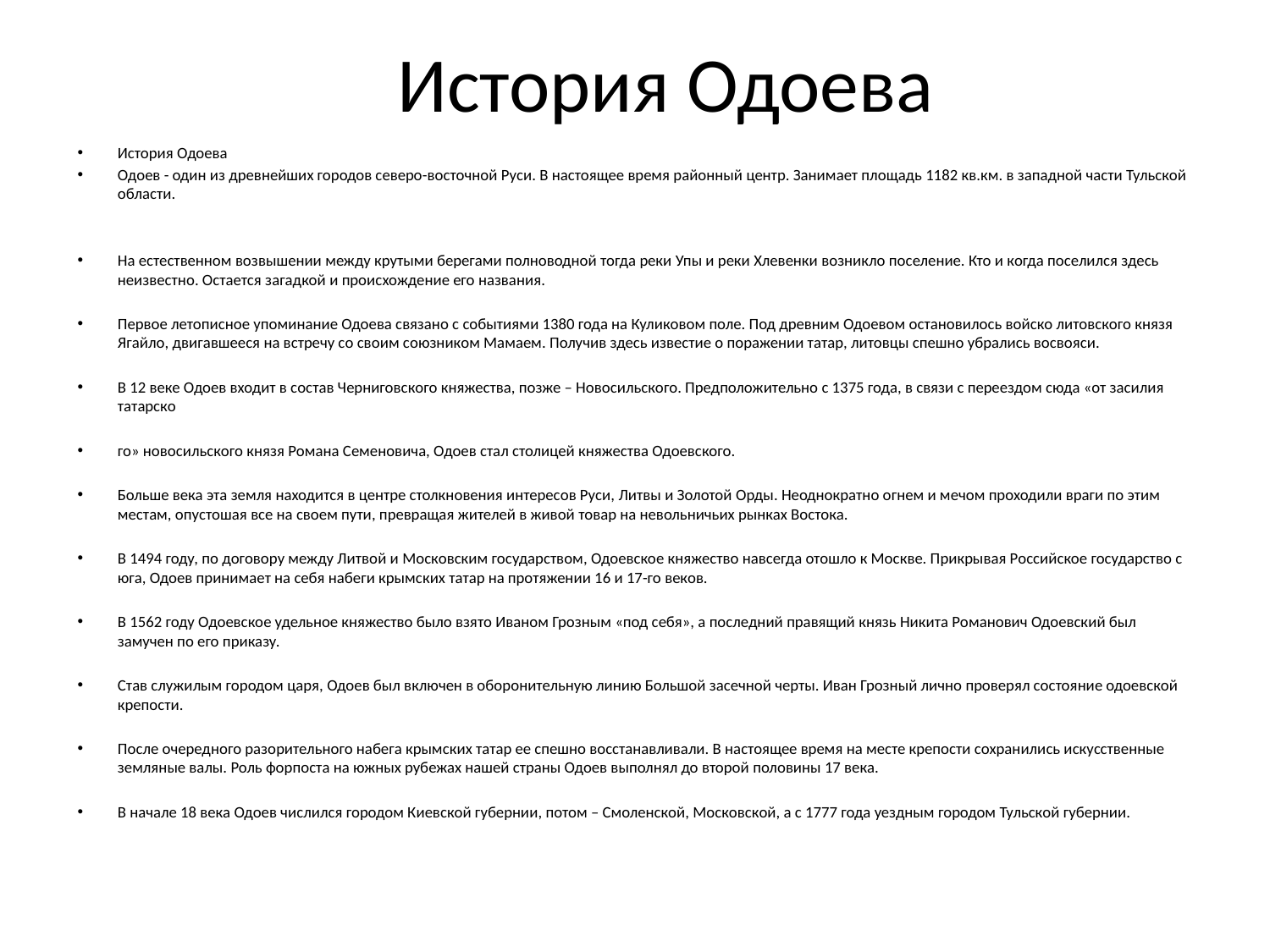

# История Одоева
История Одоева
Одоев - один из древнейших городов северо-восточной Руси. В настоящее время районный центр. Занимает площадь 1182 кв.км. в западной части Тульской области.

На естественном возвышении между крутыми берегами полноводной тогда реки Упы и реки Хлевенки возникло поселение. Кто и когда поселился здесь неизвестно. Остается загадкой и происхождение его названия.

Первое летописное упоминание Одоева связано с событиями 1380 года на Куликовом поле. Под древним Одоевом остановилось войско литовского князя Ягайло, двигавшееся на встречу со своим союзником Мамаем. Получив здесь известие о поражении татар, литовцы спешно убрались восвояси.

В 12 веке Одоев входит в состав Черниговского княжества, позже – Новосильского. Предположительно с 1375 года, в связи с переездом сюда «от засилия татарско

го» новосильского князя Романа Семеновича, Одоев стал столицей княжества Одоевского.

Больше века эта земля находится в центре столкновения интересов Руси, Литвы и Золотой Орды. Неоднократно огнем и мечом проходили враги по этим местам, опустошая все на своем пути, превращая жителей в живой товар на невольничьих рынках Востока.

В 1494 году, по договору между Литвой и Московским государством, Одоевское княжество навсегда отошло к Москве. Прикрывая Российское государство с юга, Одоев принимает на себя набеги крымских татар на протяжении 16 и 17-го веков.

В 1562 году Одоевское удельное княжество было взято Иваном Грозным «под себя», а последний правящий князь Никита Романович Одоевский был замучен по его приказу.

Став служилым городом царя, Одоев был включен в оборонительную линию Большой засечной черты. Иван Грозный лично проверял состояние одоевской крепости.

После очередного разорительного набега крымских татар ее спешно восстанавливали. В настоящее время на месте крепости сохранились искусственные земляные валы. Роль форпоста на южных рубежах нашей страны Одоев выполнял до второй половины 17 века.

В начале 18 века Одоев числился городом Киевской губернии, потом – Смоленской, Московской, а с 1777 года уездным городом Тульской губернии.